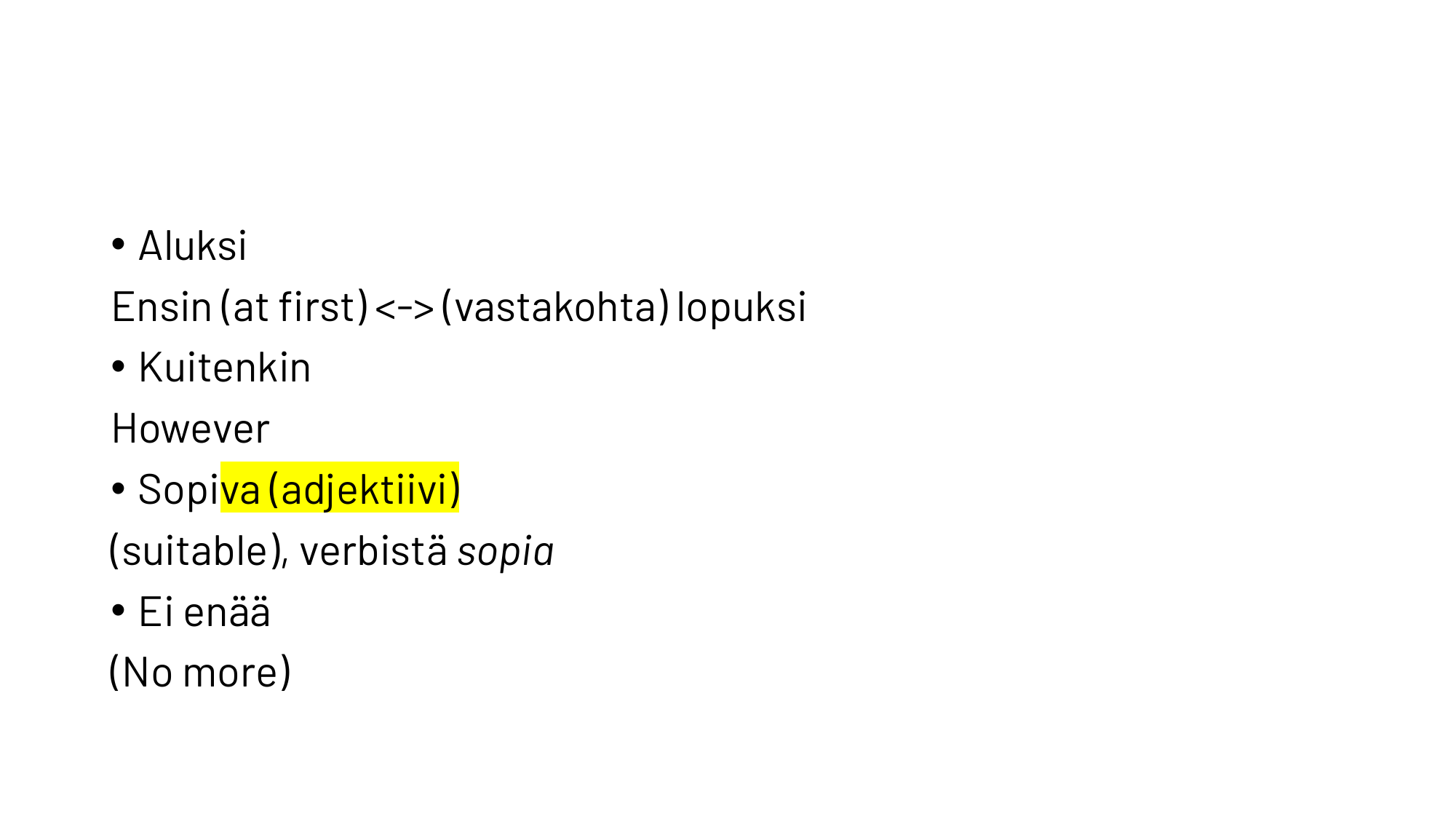

#
Aluksi
Ensin (at first) <-> (vastakohta) lopuksi
Kuitenkin
However
Sopiva (adjektiivi)
(suitable), verbistä sopia
Ei enää
(No more)